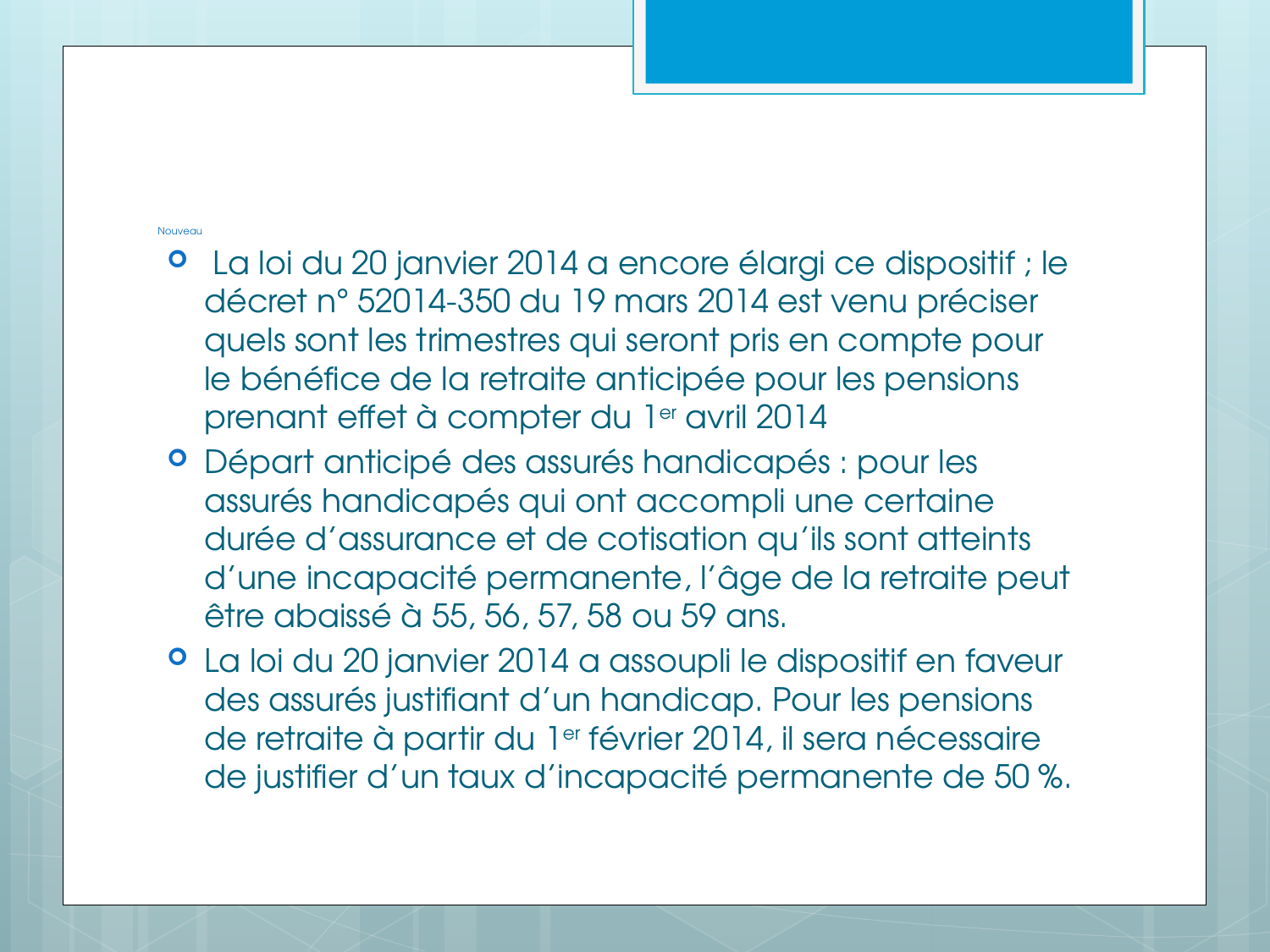

# Nouveau
 La loi du 20 janvier 2014 a encore élargi ce dispositif ; le décret n° 52014-350 du 19 mars 2014 est venu préciser quels sont les trimestres qui seront pris en compte pour le bénéfice de la retraite anticipée pour les pensions prenant effet à compter du 1er avril 2014
Départ anticipé des assurés handicapés : pour les assurés handicapés qui ont accompli une certaine durée d’assurance et de cotisation qu’ils sont atteints d’une incapacité permanente, l’âge de la retraite peut être abaissé à 55, 56, 57, 58 ou 59 ans.
La loi du 20 janvier 2014 a assoupli le dispositif en faveur des assurés justifiant d’un handicap. Pour les pensions de retraite à partir du 1er février 2014, il sera nécessaire de justifier d’un taux d’incapacité permanente de 50 %.